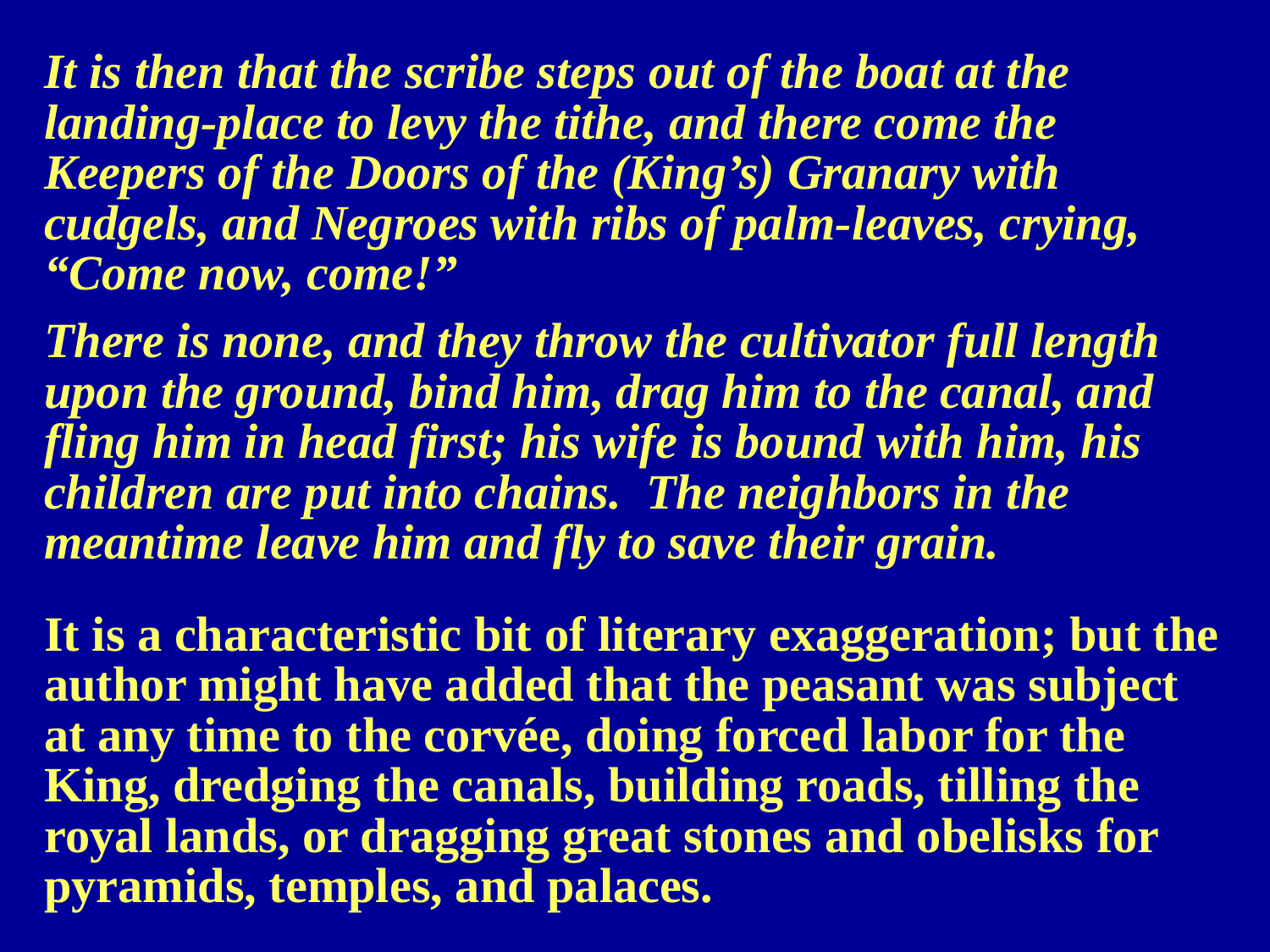

It is then that the scribe steps out of the boat at the landing-place to levy the tithe, and there come the Keepers of the Doors of the (King’s) Granary with cudgels, and Negroes with ribs of palm-leaves, crying, “Come now, come!”
There is none, and they throw the cultivator full length upon the ground, bind him, drag him to the canal, and fling him in head first; his wife is bound with him, his children are put into chains.  The neighbors in the meantime leave him and fly to save their grain.
It is a characteristic bit of literary exaggeration; but the author might have added that the peasant was subject at any time to the corvée, doing forced labor for the King, dredging the canals, building roads, tilling the royal lands, or dragging great stones and obelisks for pyramids, temples, and palaces.